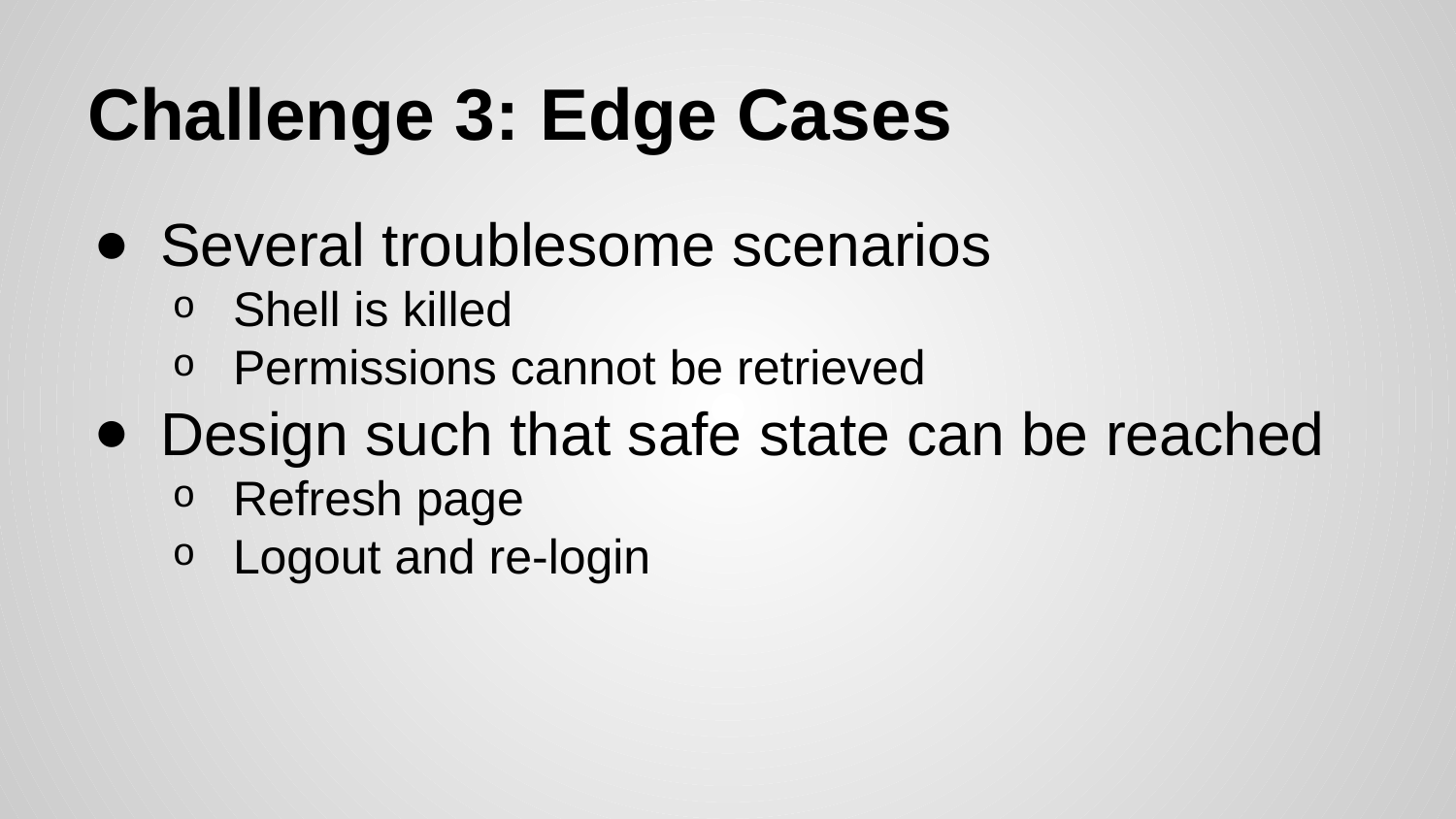

# Challenge 3: Edge Cases
Several troublesome scenarios
Shell is killed
Permissions cannot be retrieved
Design such that safe state can be reached
Refresh page
Logout and re-login